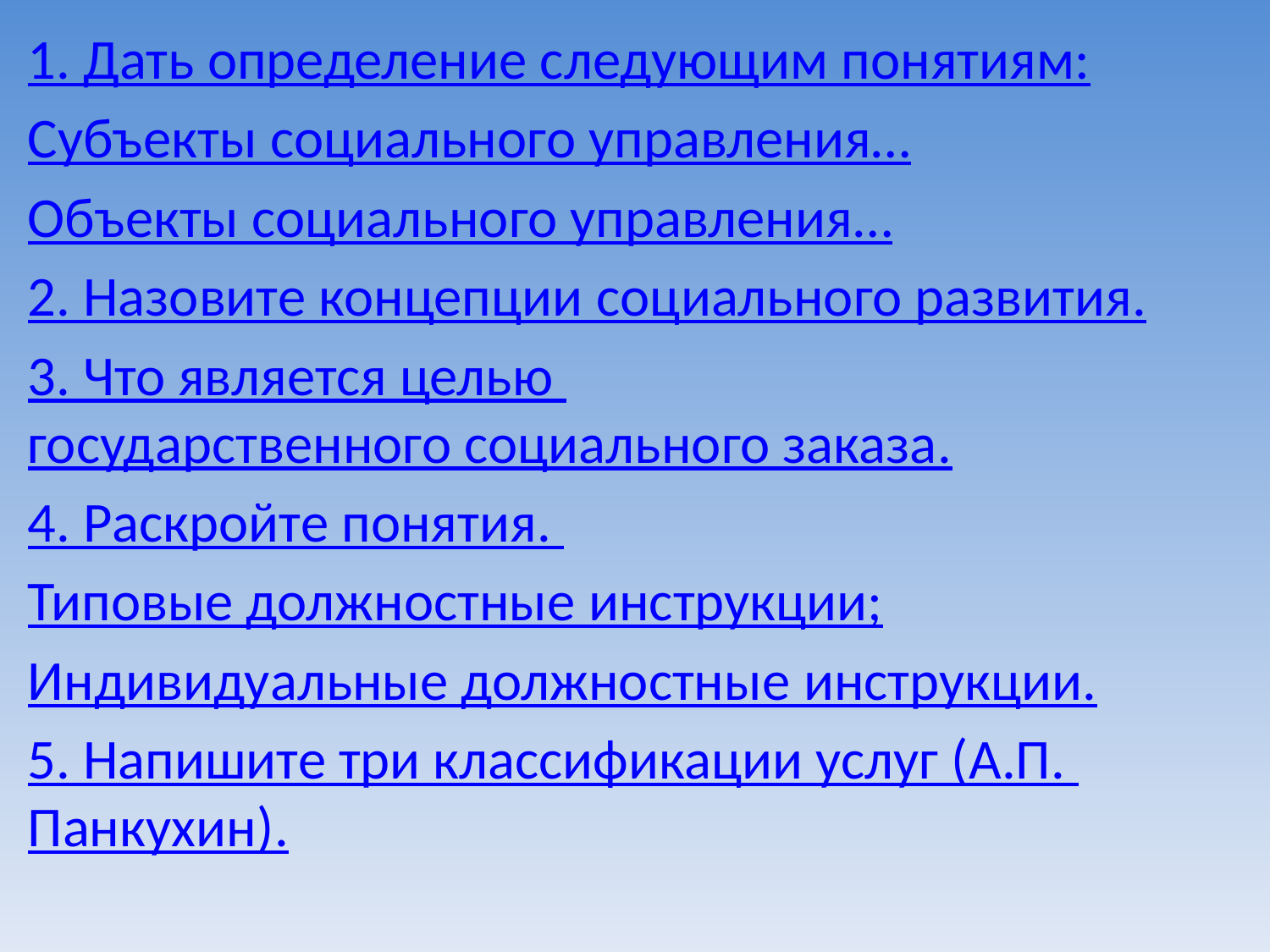

1. Дать определение следующим понятиям:
Субъекты социального управления…
Объекты социального управления…
2. Назовите концепции социального развития.
3. Что является целью государственного социального заказа.
4. Раскройте понятия.
Типовые должностные инструкции;
Индивидуальные должностные инструкции.
5. Напишите три классификации услуг (А.П. Панкухин).